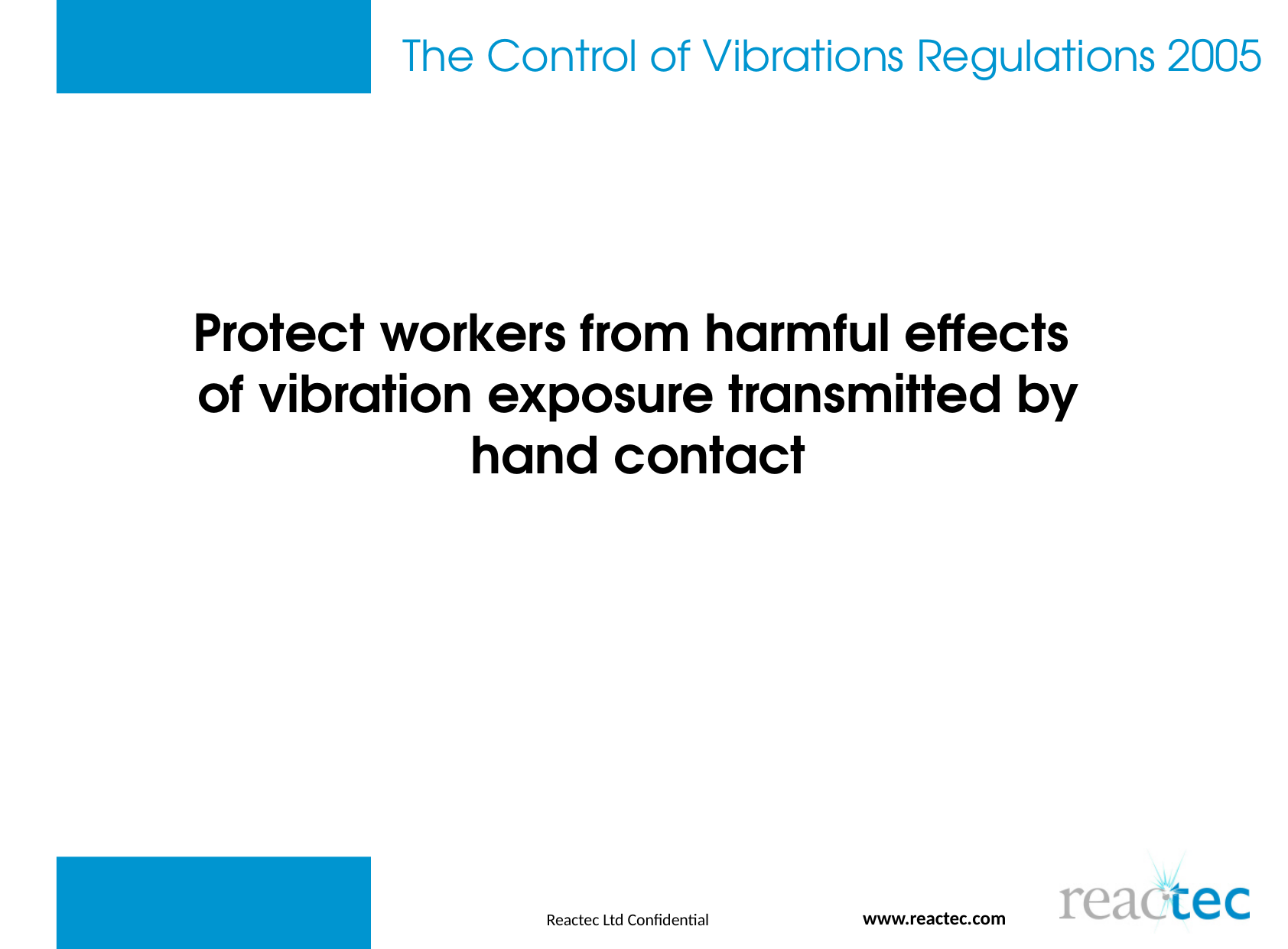

# The Control of Vibrations Regulations 2005
Protect workers from harmful effects
of vibration exposure transmitted by hand contact